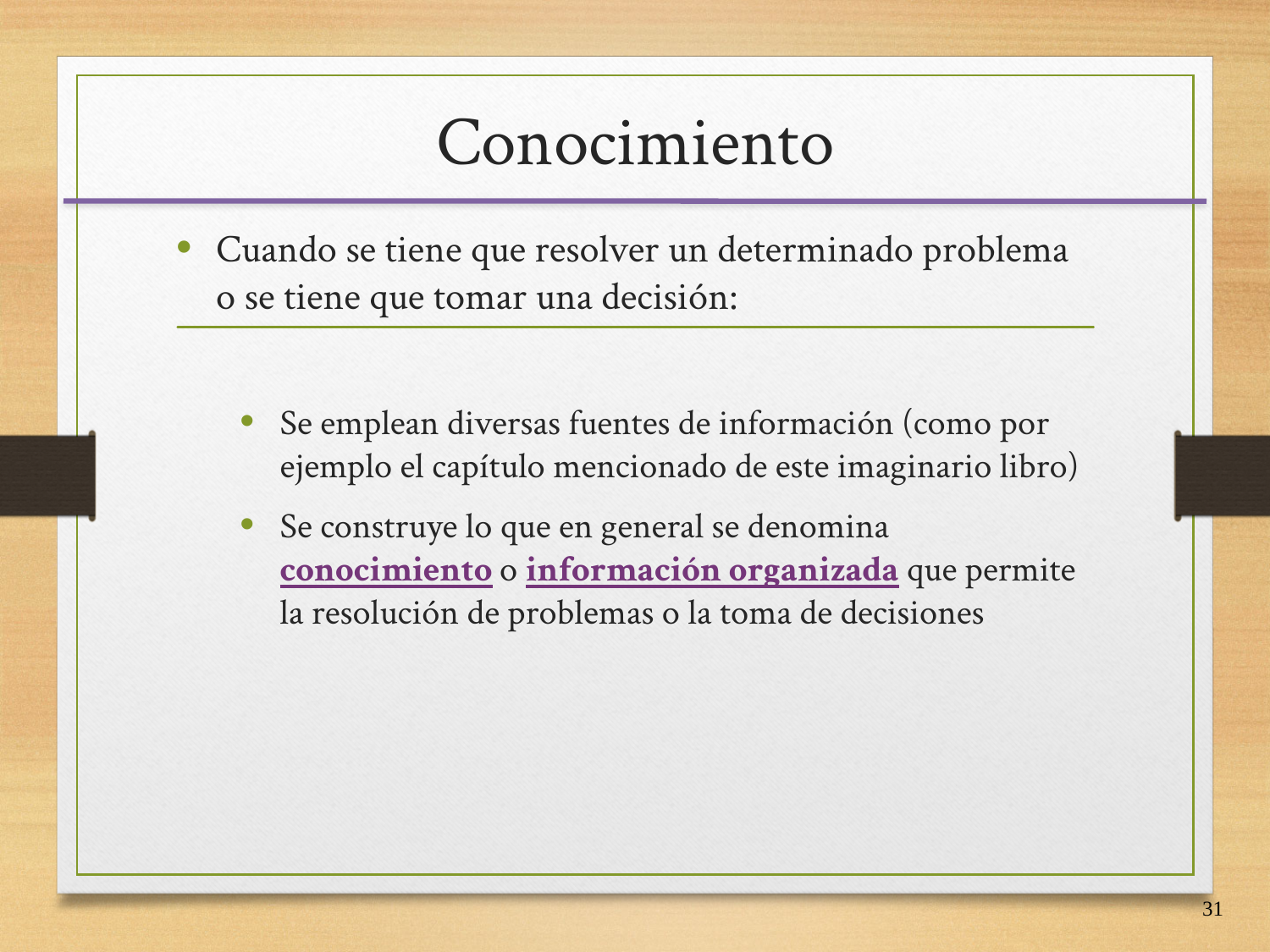

# Conocimiento
Cuando se tiene que resolver un determinado problema o se tiene que tomar una decisión:

Se emplean diversas fuentes de información (como por ejemplo el capítulo mencionado de este imaginario libro)
Se construye lo que en general se denomina conocimiento o información organizada que permite la resolución de problemas o la toma de decisiones

31